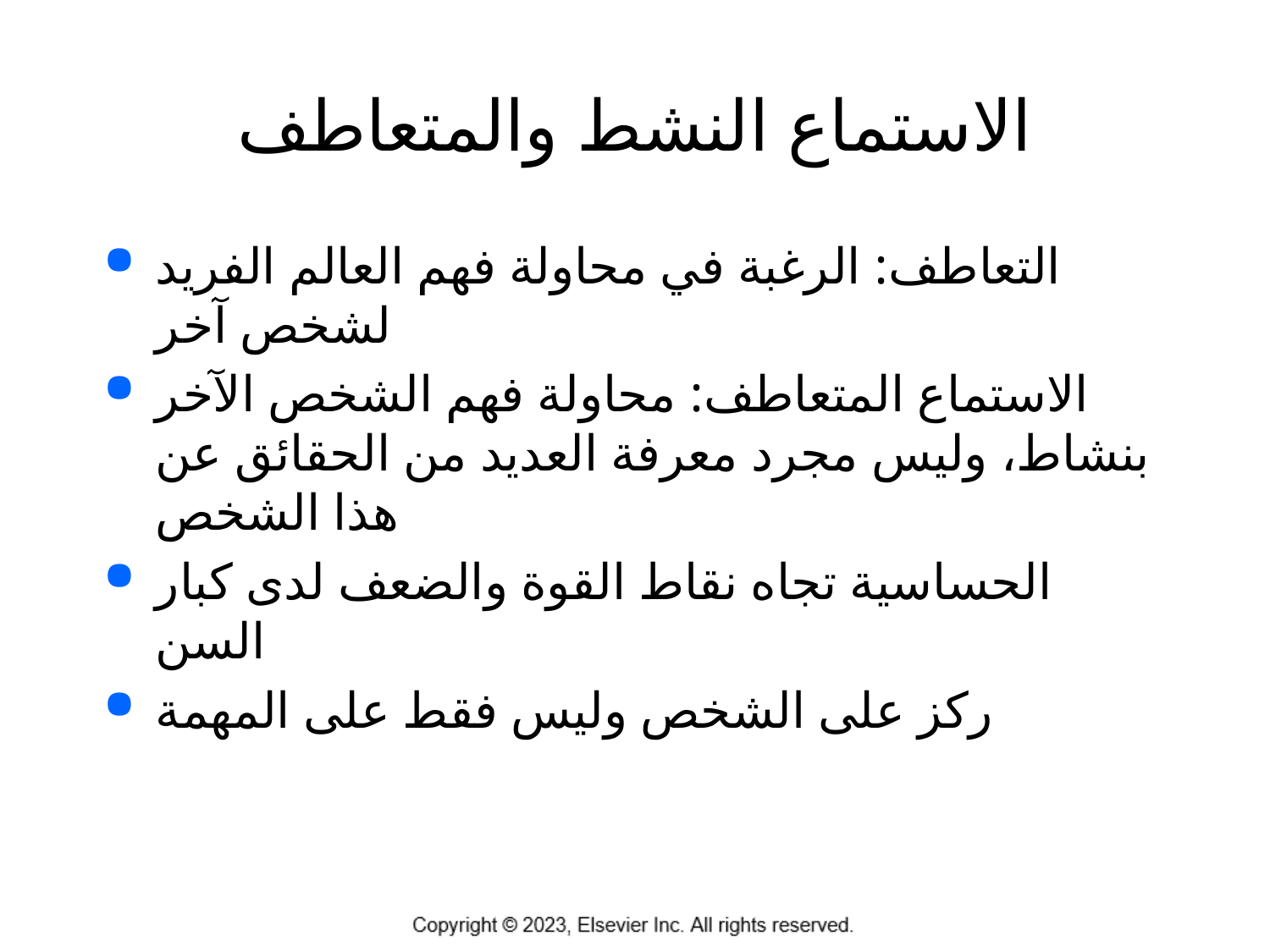

# الاستماع النشط والمتعاطف
التعاطف: الرغبة في محاولة فهم العالم الفريد لشخص آخر
الاستماع المتعاطف: محاولة فهم الشخص الآخر بنشاط، وليس مجرد معرفة العديد من الحقائق عن هذا الشخص
الحساسية تجاه نقاط القوة والضعف لدى كبار السن
ركز على الشخص وليس فقط على المهمة